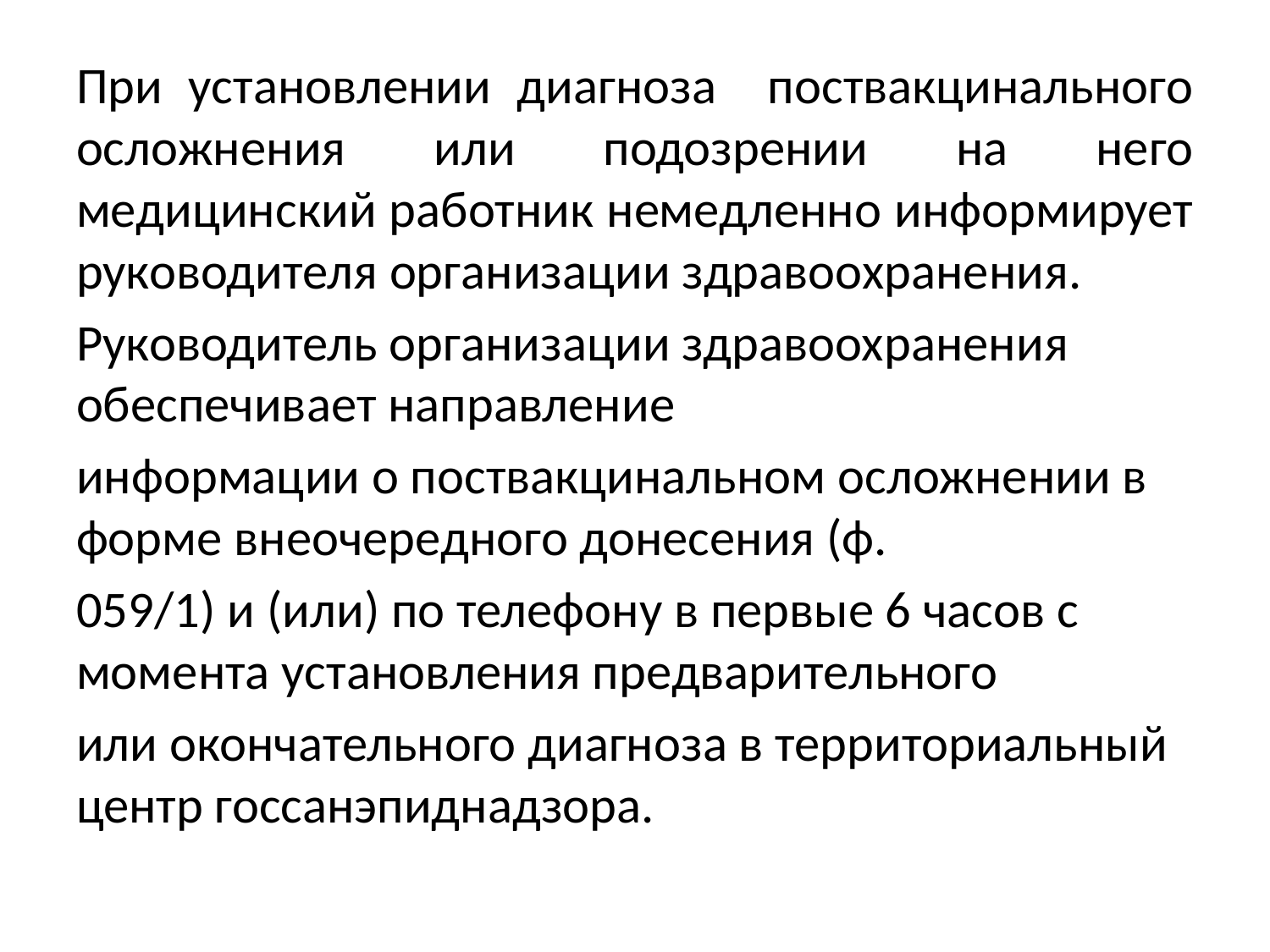

При установлении диагноза  поствакцинального осложнения или подозрении на него медицинский работник немедленно информирует руководителя организации здравоохранения.
Руководитель организации здравоохранения обеспечивает направление
информации о поствакцинальном осложнении в форме внеочередного донесения (ф.
059/1) и (или) по телефону в первые 6 часов с момента установления предварительного
или окончательного диагноза в территориальный центр госсанэпиднадзора.